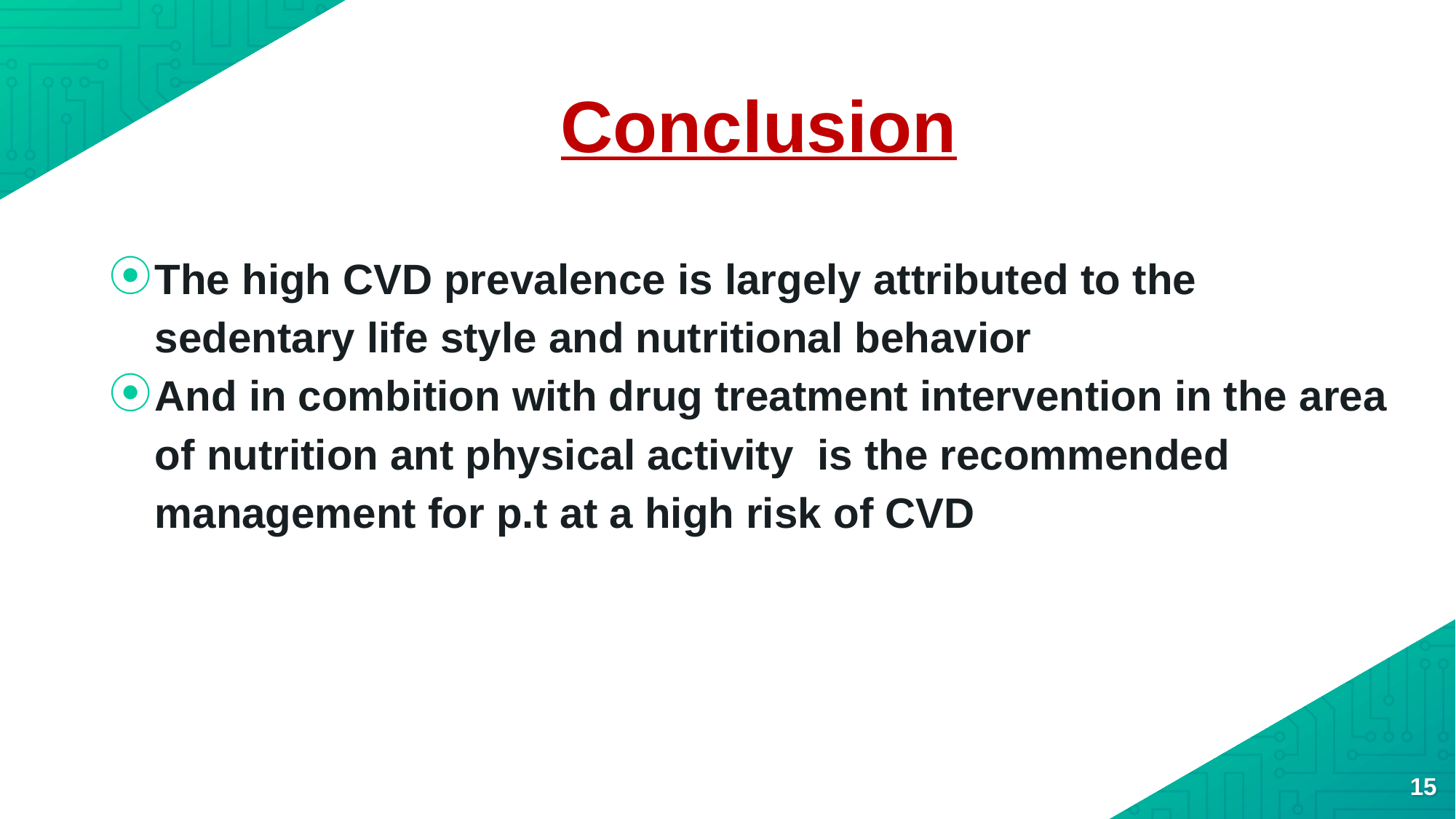

Conclusion
The high CVD prevalence is largely attributed to the sedentary life style and nutritional behavior
And in combition with drug treatment intervention in the area of nutrition ant physical activity  is the recommended management for p.t at a high risk of CVD

15